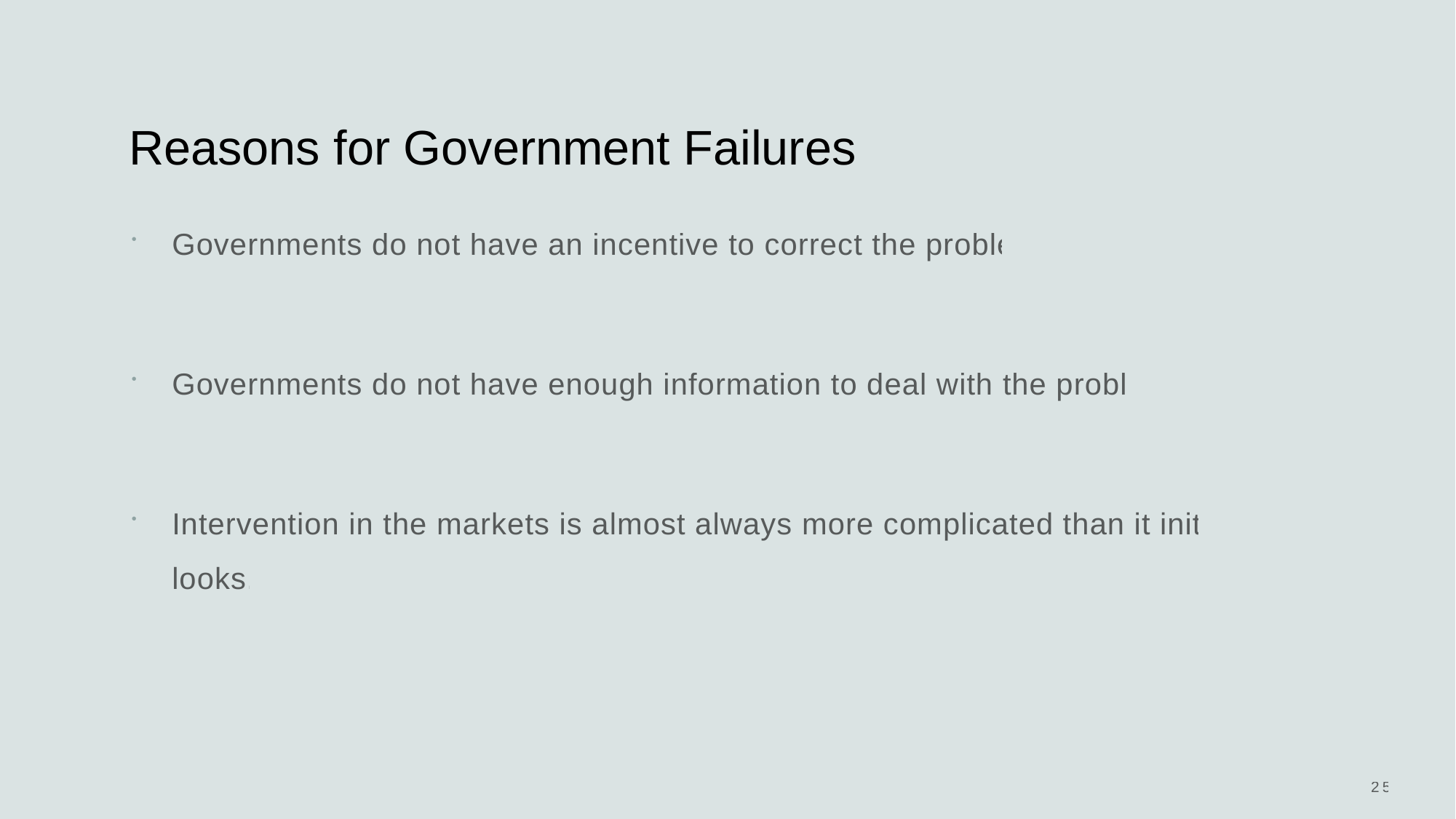

# Reasons for Government Failures
Governments do not have an incentive to correct the problem.

Governments do not have enough information to deal with the problem.

Intervention in the markets is almost always more complicated than it initially looks.
25